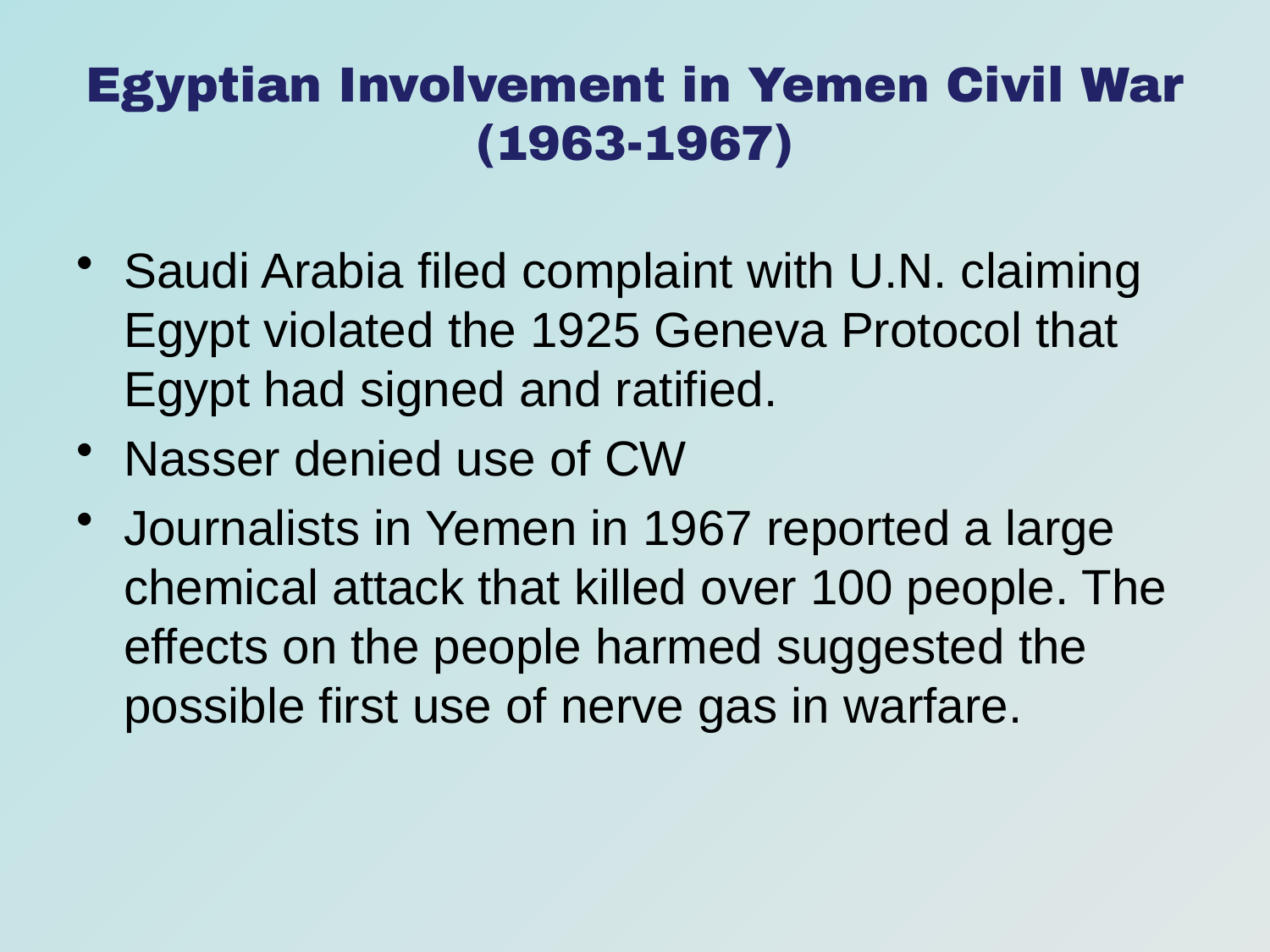

# Egyptian Involvement in Yemen Civil War (1963-1967)
Saudi Arabia filed complaint with U.N. claiming Egypt violated the 1925 Geneva Protocol that Egypt had signed and ratified.
Nasser denied use of CW
Journalists in Yemen in 1967 reported a large chemical attack that killed over 100 people. The effects on the people harmed suggested the possible first use of nerve gas in warfare.